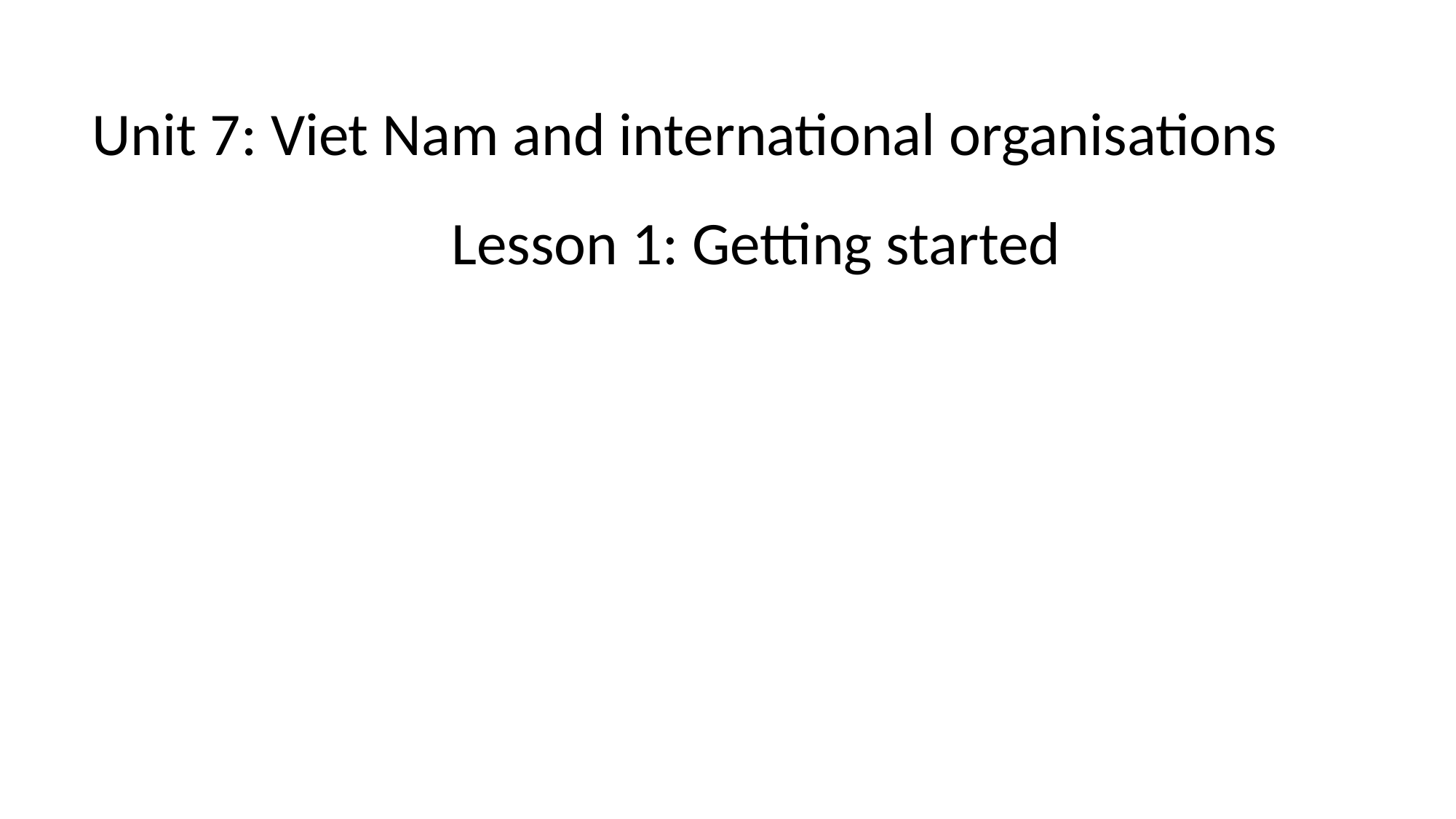

Unit 7: Viet Nam and international organisations
Lesson 1: Getting started